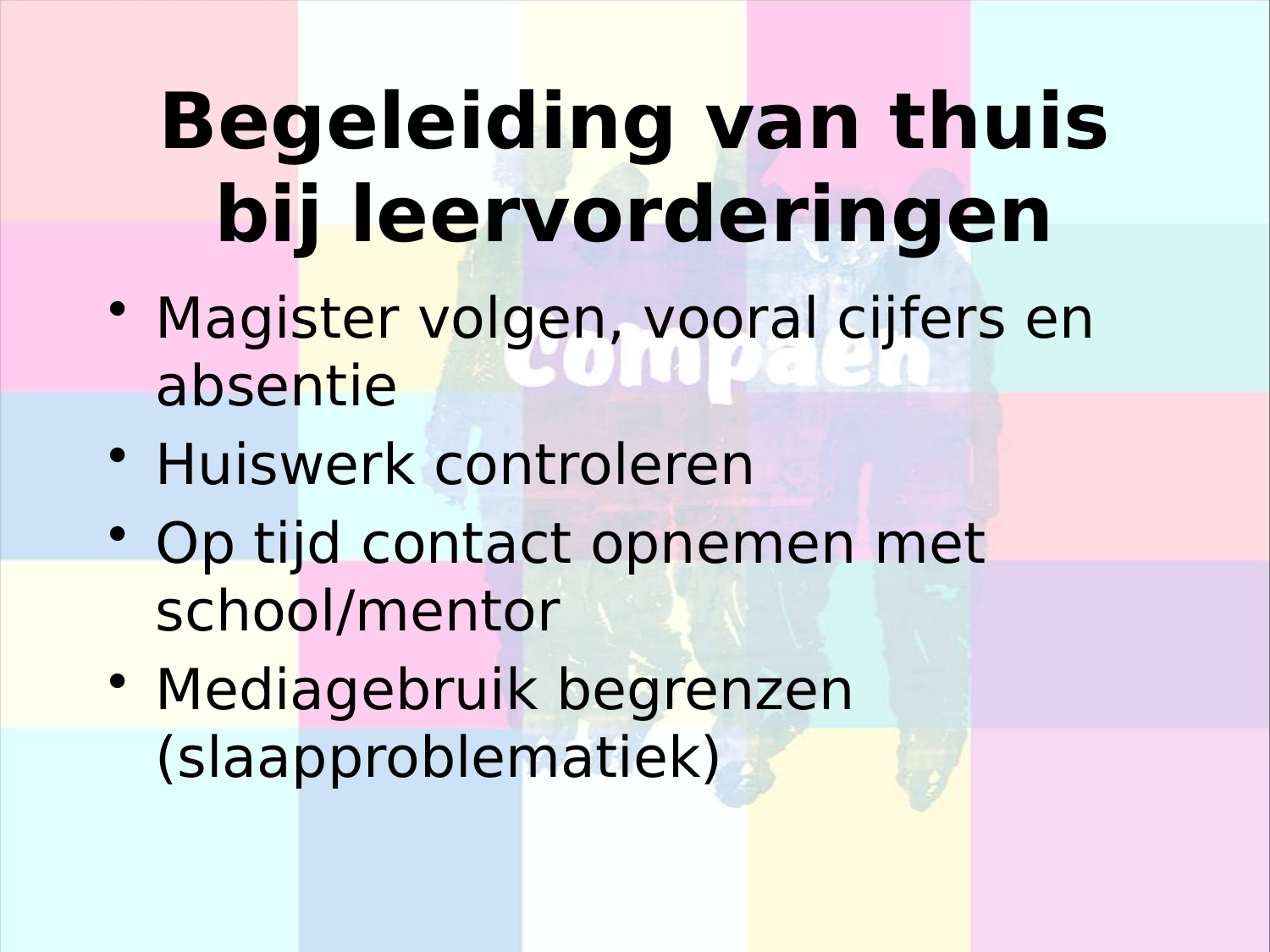

# Begeleiding van thuis bij leervorderingen
Magister volgen, vooral cijfers en absentie
Huiswerk controleren
Op tijd contact opnemen met school/mentor
Mediagebruik begrenzen (slaapproblematiek)